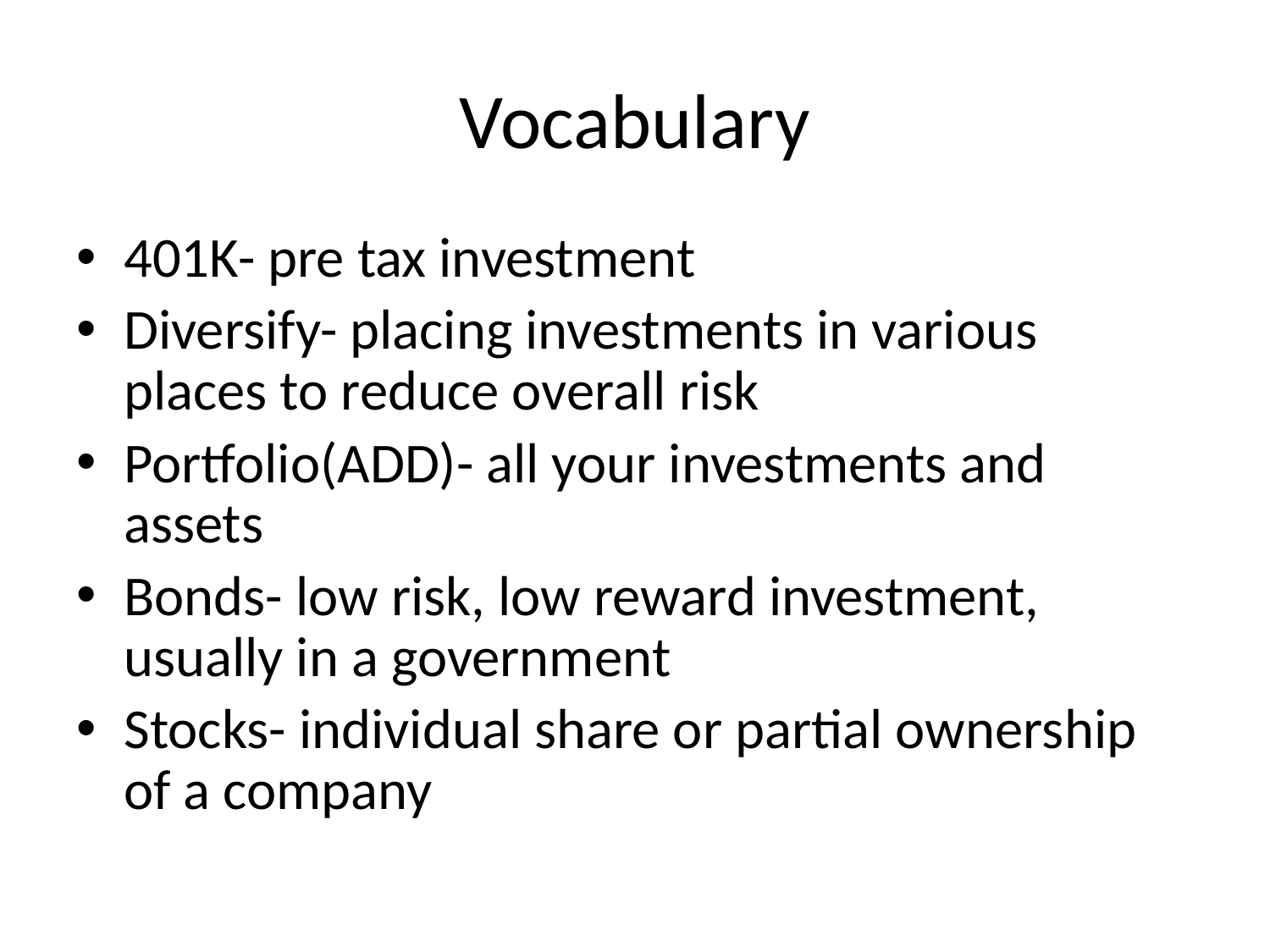

Vocabulary
401K- pre tax investment
Diversify- placing investments in various places to reduce overall risk
Portfolio(ADD)- all your investments and assets
Bonds- low risk, low reward investment, usually in a government
Stocks- individual share or partial ownership of a company